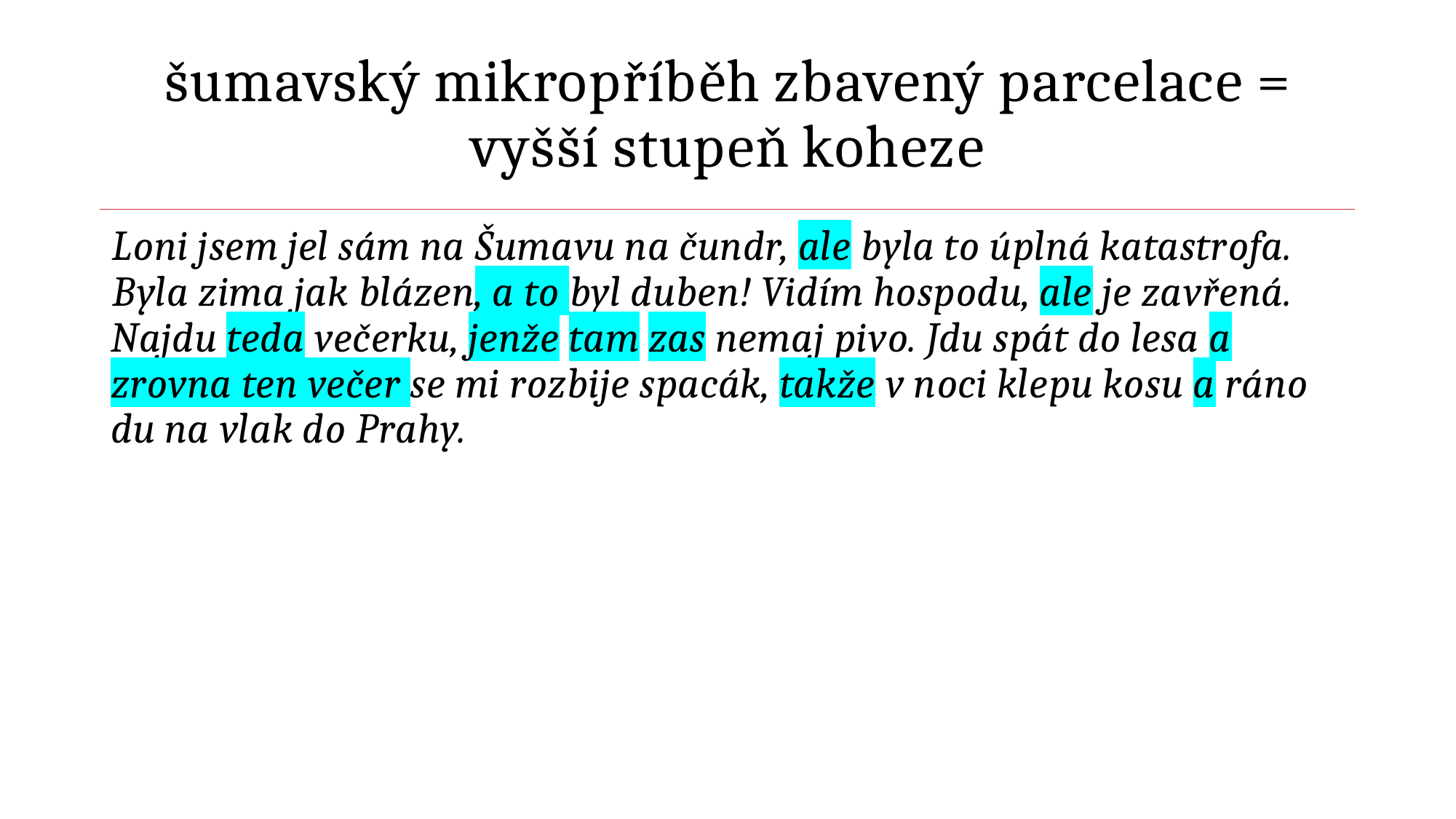

# šumavský mikropříběh zbavený parcelace = vyšší stupeň koheze
Loni jsem jel sám na Šumavu na čundr, ale byla to úplná katastrofa. Byla zima jak blázen, a to byl duben! Vidím hospodu, ale je zavřená. Najdu teda večerku, jenže tam zas nemaj pivo. Jdu spát do lesa a zrovna ten večer se mi rozbije spacák, takže v noci klepu kosu a ráno du na vlak do Prahy.